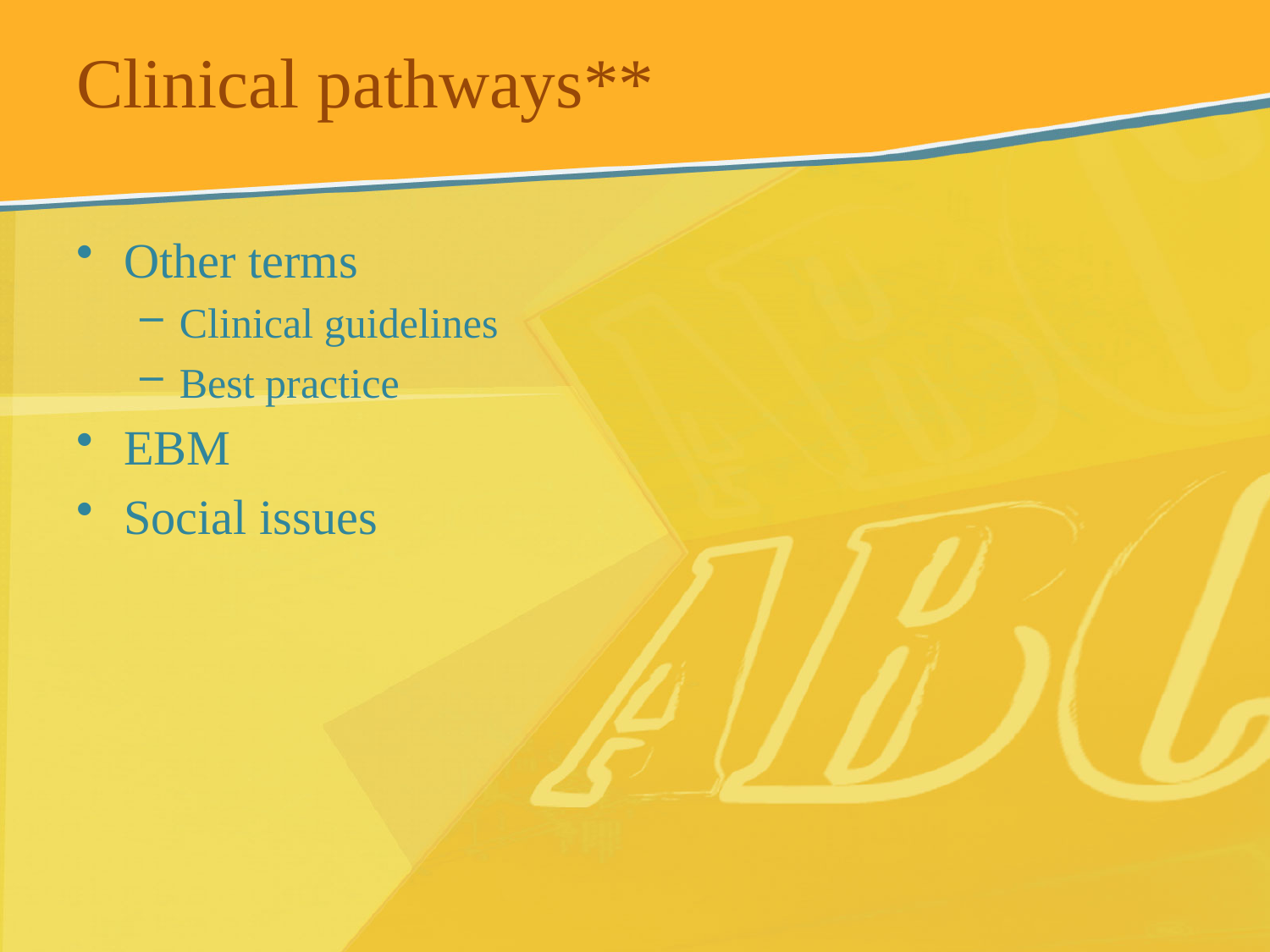

# Clinical pathways**
Other terms
Clinical guidelines
Best practice
EBM
Social issues